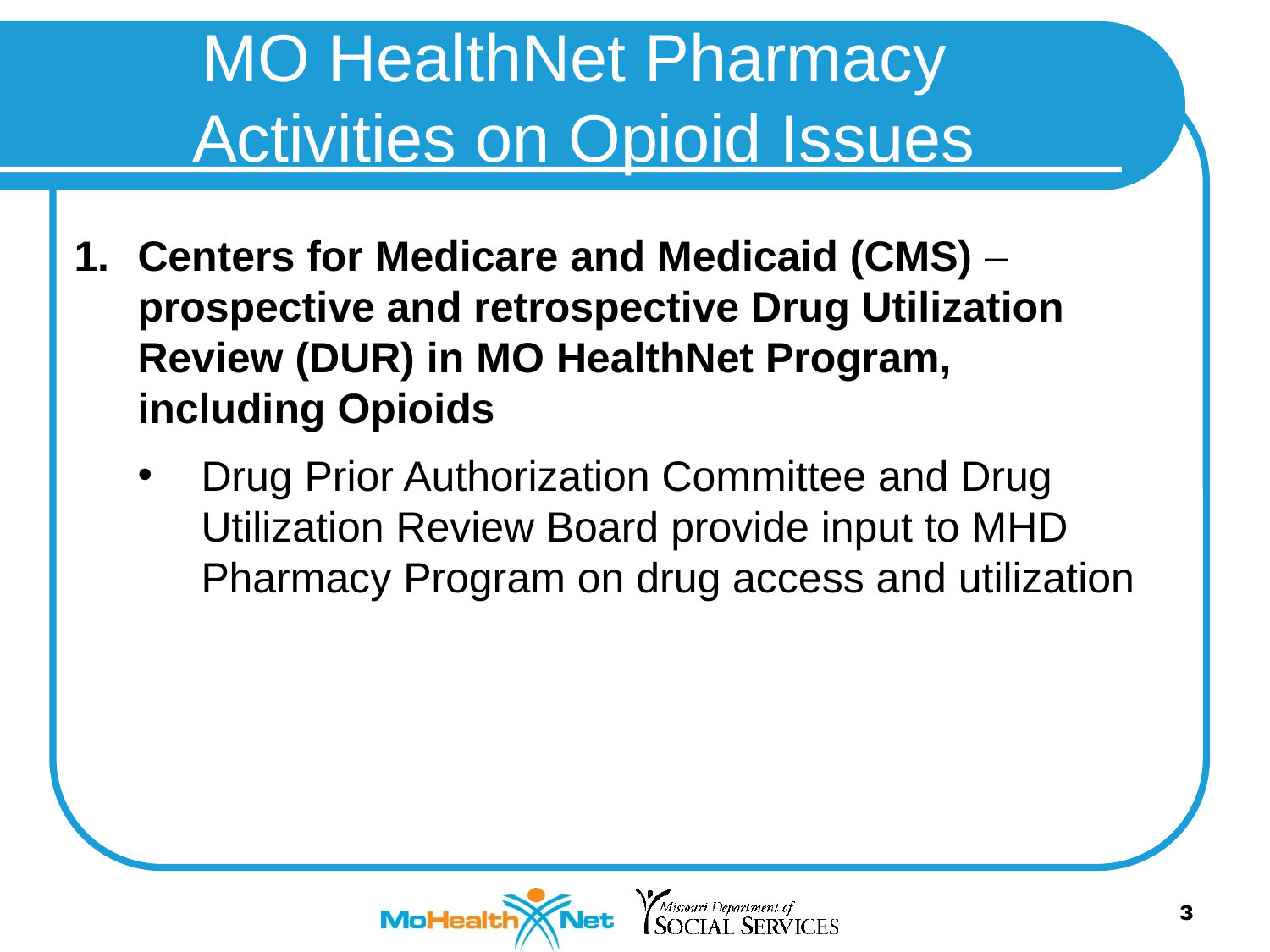

# MO HealthNet Pharmacy Activities on Opioid Issues
Centers for Medicare and Medicaid (CMS) – prospective and retrospective Drug Utilization Review (DUR) in MO HealthNet Program, including Opioids
Drug Prior Authorization Committee and Drug Utilization Review Board provide input to MHD Pharmacy Program on drug access and utilization
3